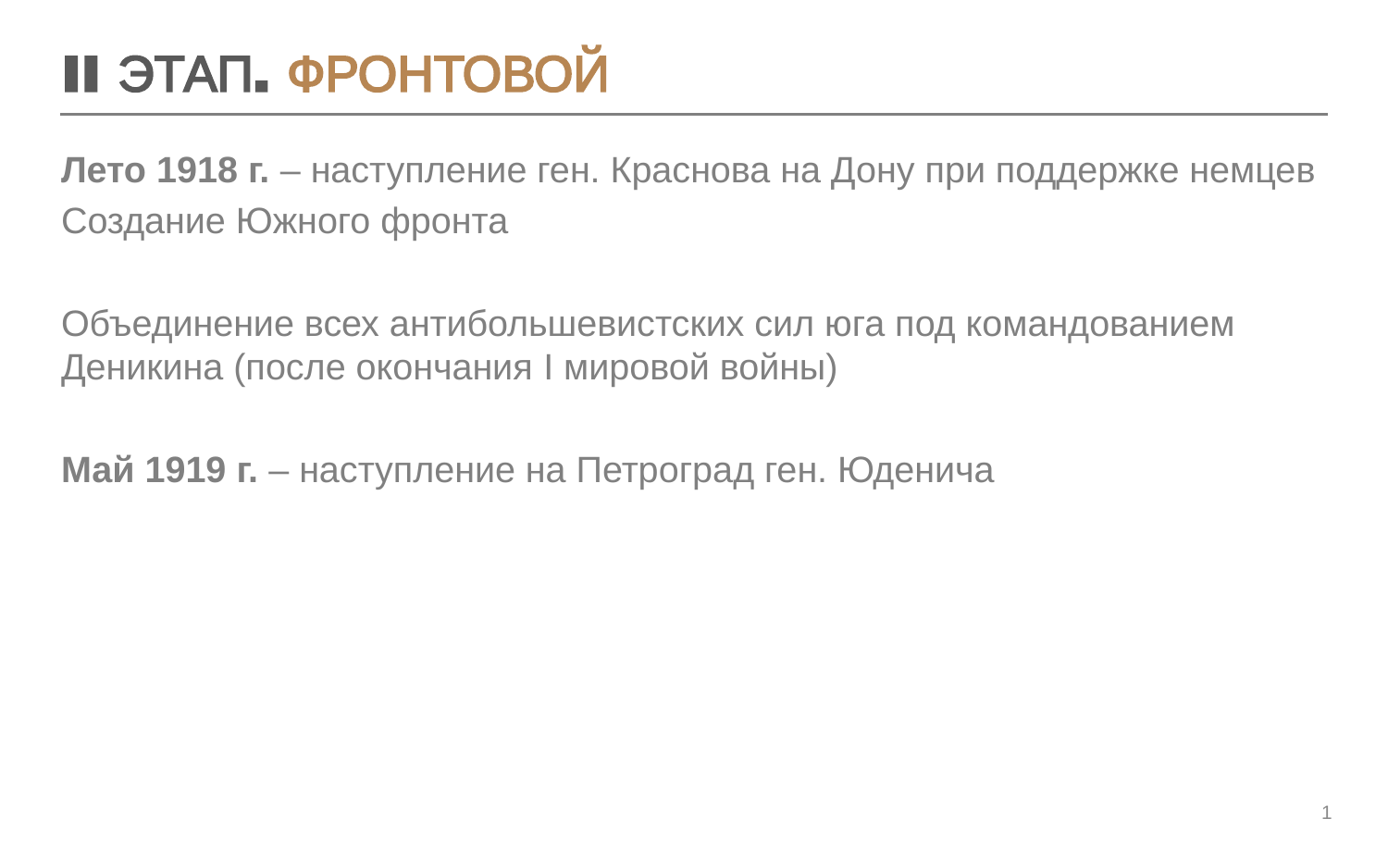

# II ЭТАП. ФРОНТОВОЙ
Лето 1918 г. – наступление ген. Краснова на Дону при поддержке немцев
Создание Южного фронта

Объединение всех антибольшевистских сил юга под командованием Деникина (после окончания I мировой войны)

Май 1919 г. – наступление на Петроград ген. Юденича
21